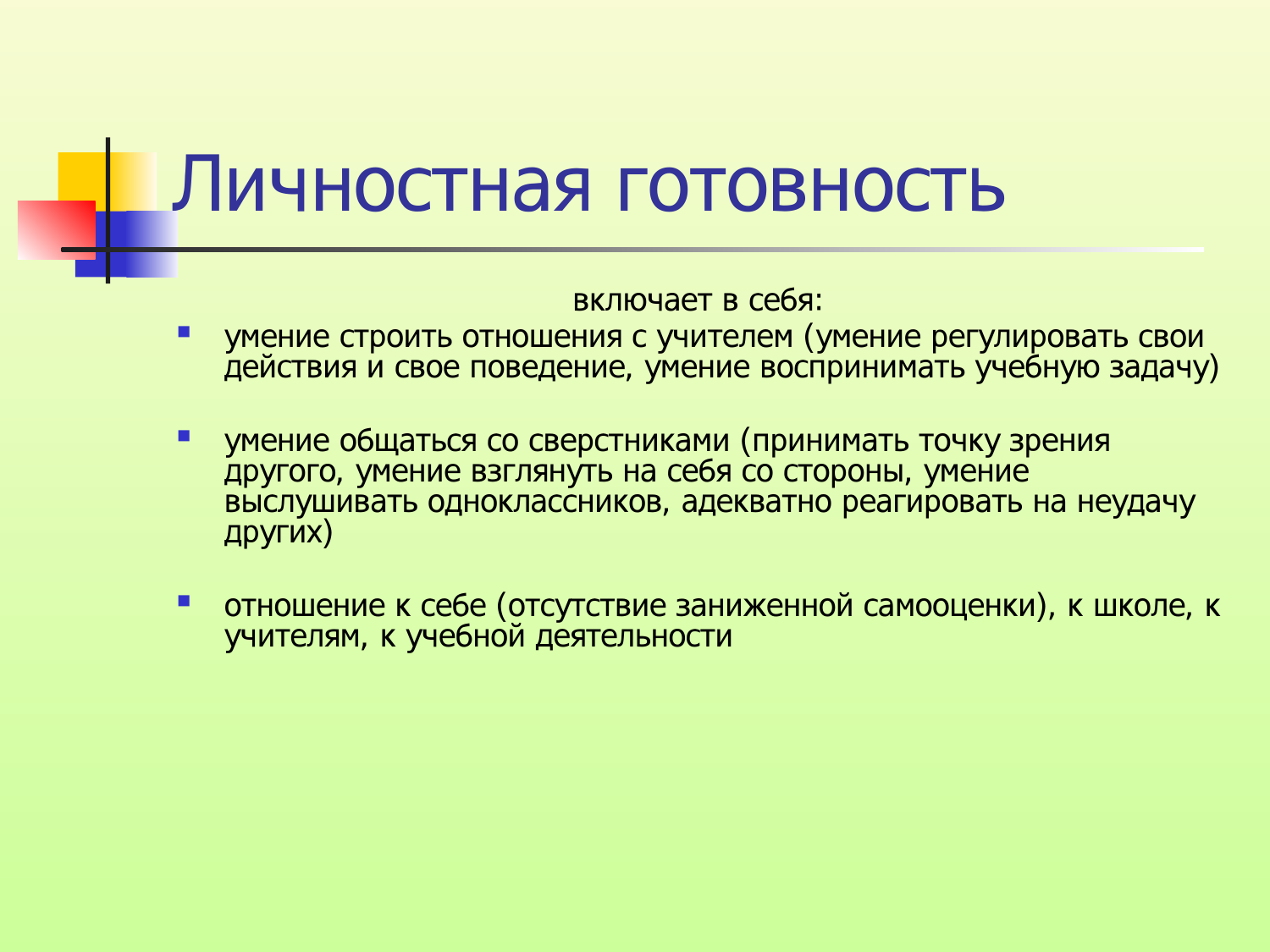

# Личностная готовность
включает в себя:
умение строить отношения с учителем (умение регулировать свои действия и свое поведение, умение воспринимать учебную задачу)

умение общаться со сверстниками (принимать точку зрения другого, умение взглянуть на себя со стороны, умение выслушивать одноклассников, адекватно реагировать на неудачу других)

отношение к себе (отсутствие заниженной самооценки), к школе, к учителям, к учебной деятельности